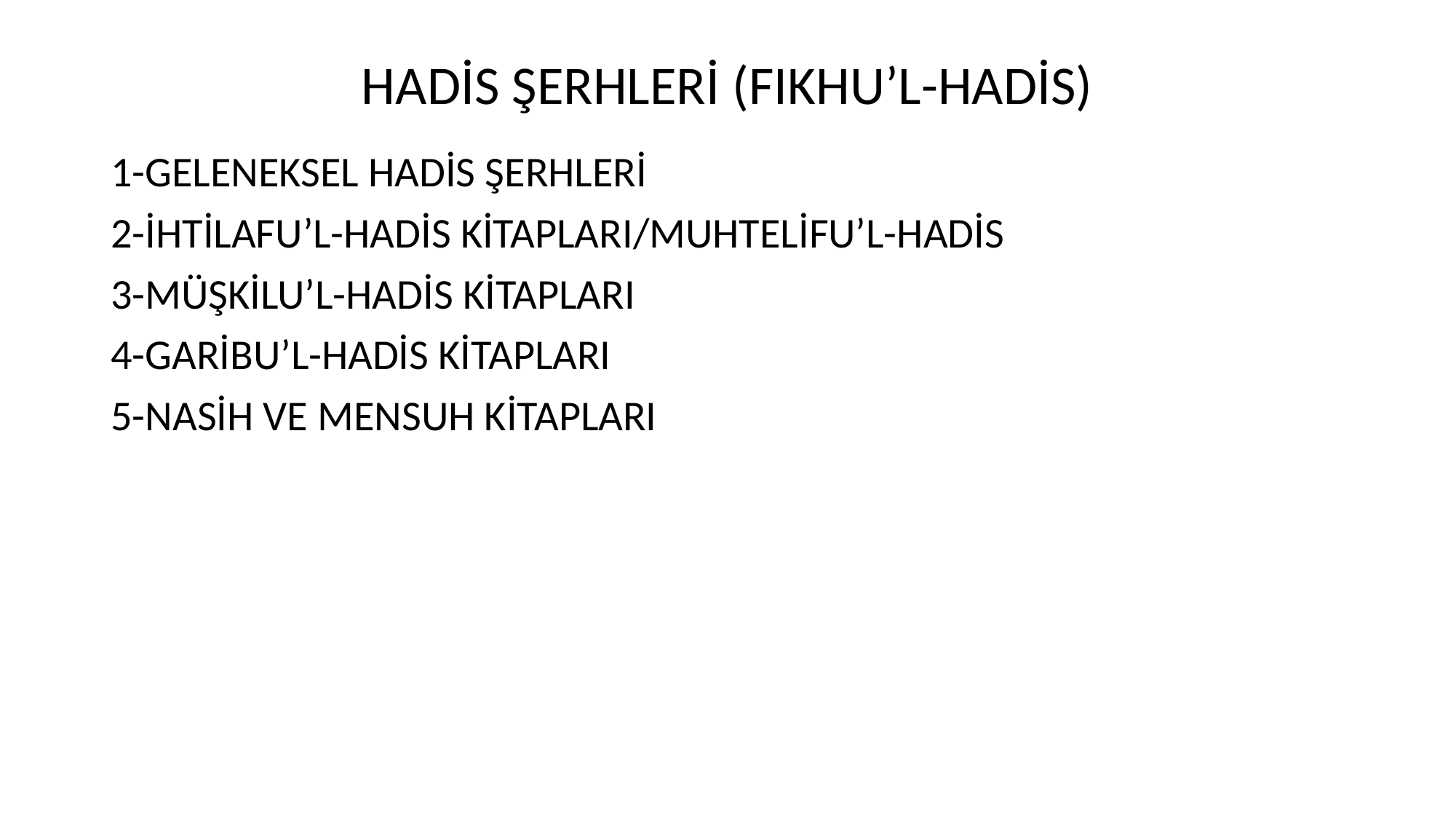

# HADİS ŞERHLERİ (FIKHU’L-HADİS)
1-GELENEKSEL HADİS ŞERHLERİ
2-İHTİLAFU’L-HADİS KİTAPLARI/MUHTELİFU’L-HADİS
3-MÜŞKİLU’L-HADİS KİTAPLARI
4-GARİBU’L-HADİS KİTAPLARI
5-NASİH VE MENSUH KİTAPLARI